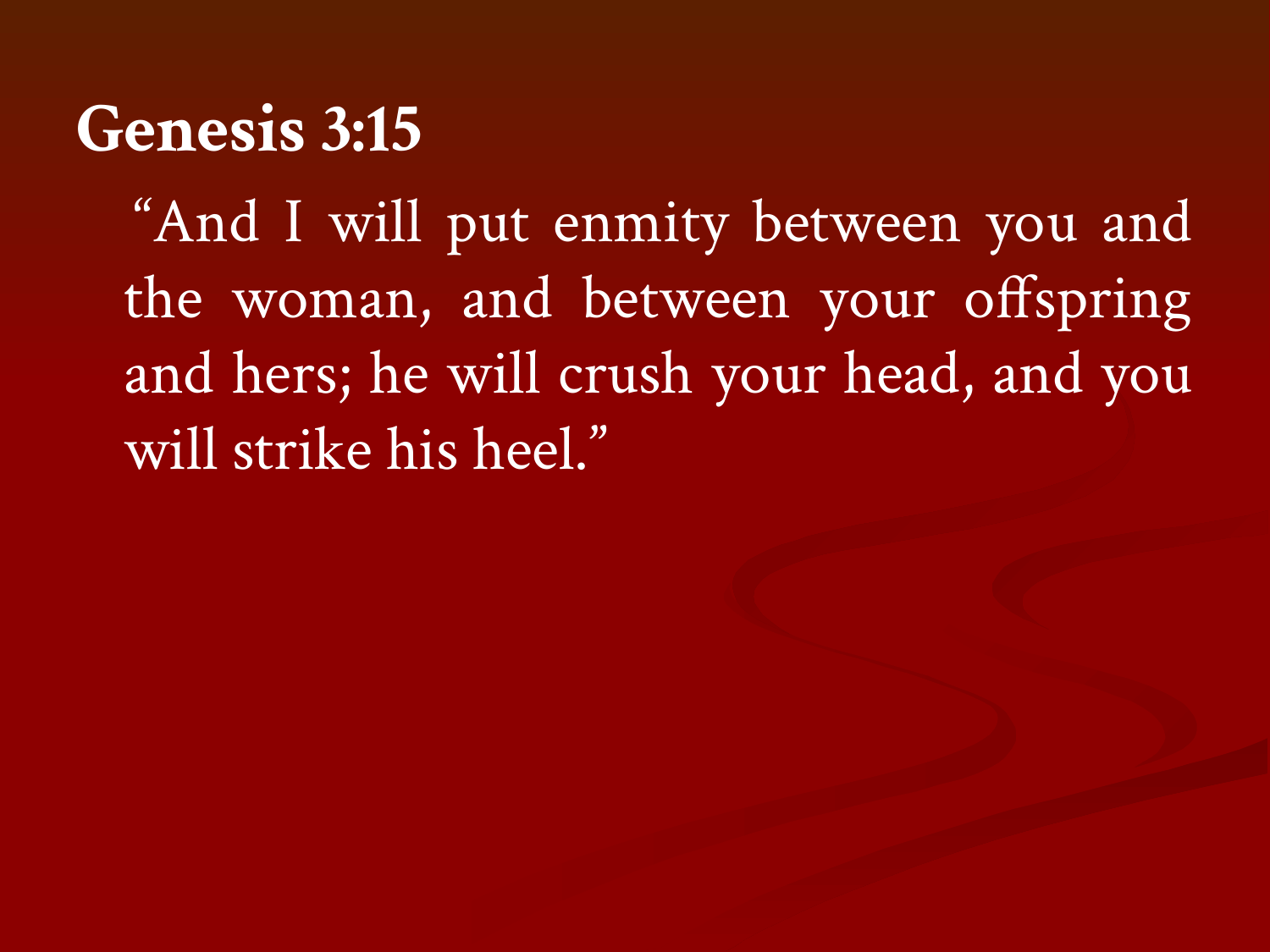

Genesis 3:15
 	“And I will put enmity between you and the woman, and between your offspring and hers; he will crush your head, and you will strike his heel.”